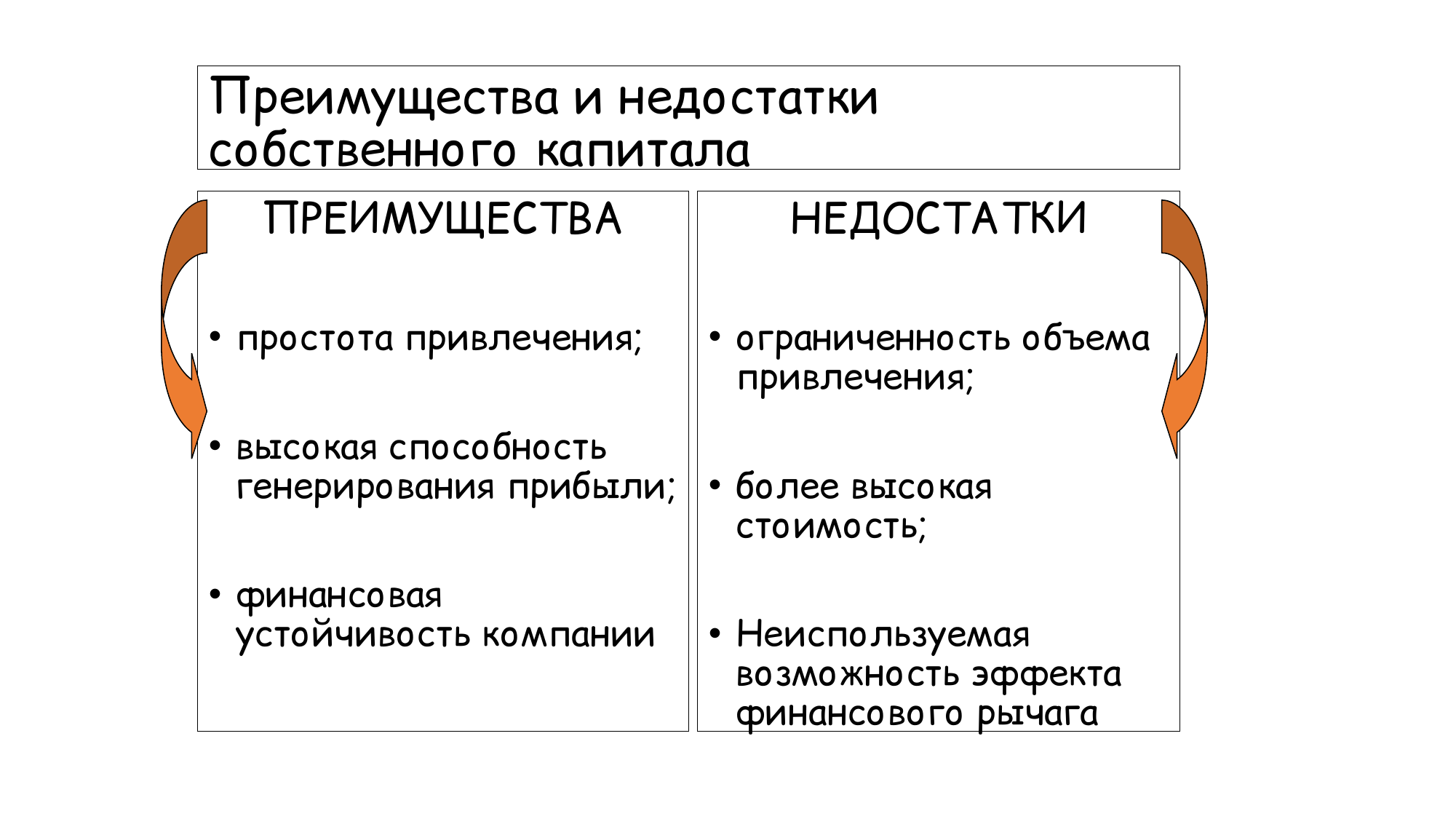

Преимущества и недостатки собственного капитала
ПРЕИМУЩЕСТВА

простота привлечения;

высокая способность генерирования прибыли;

финансовая устойчивость компании
НЕДОСТАТКИ

ограниченность объема привлечения;

более высокая стоимость;

Неиспользуемая возможность эффекта финансового рычага